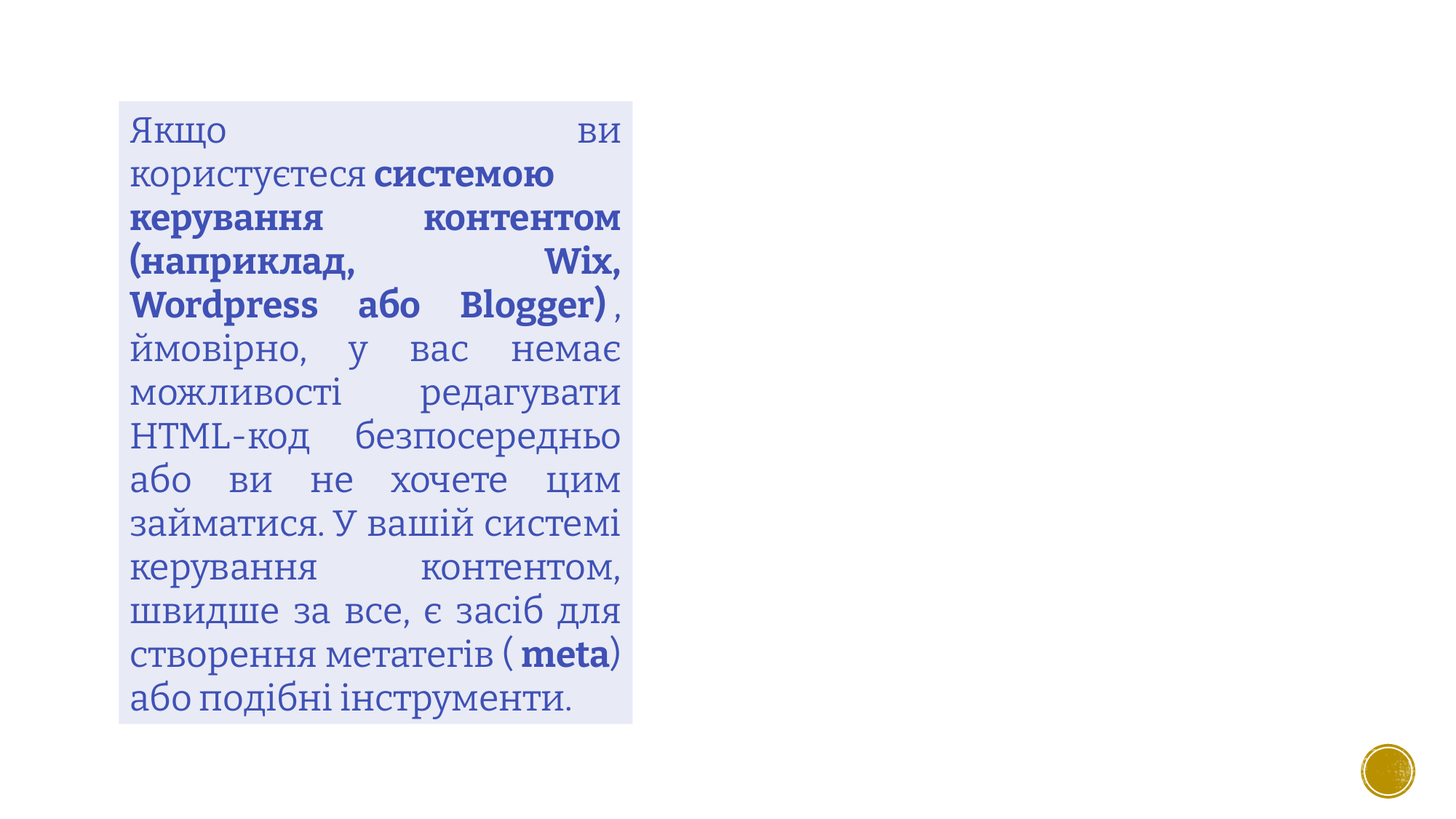

Якщо ви користуєтеся системою керування контентом (наприклад, Wix, Wordpress або Blogger) , ймовірно, у вас немає можливості редагувати HTML-код безпосередньо або ви не хочете цим займатися. У вашій системі керування контентом, швидше за все, є засіб для створення метатегів ( meta) або подібні інструменти.